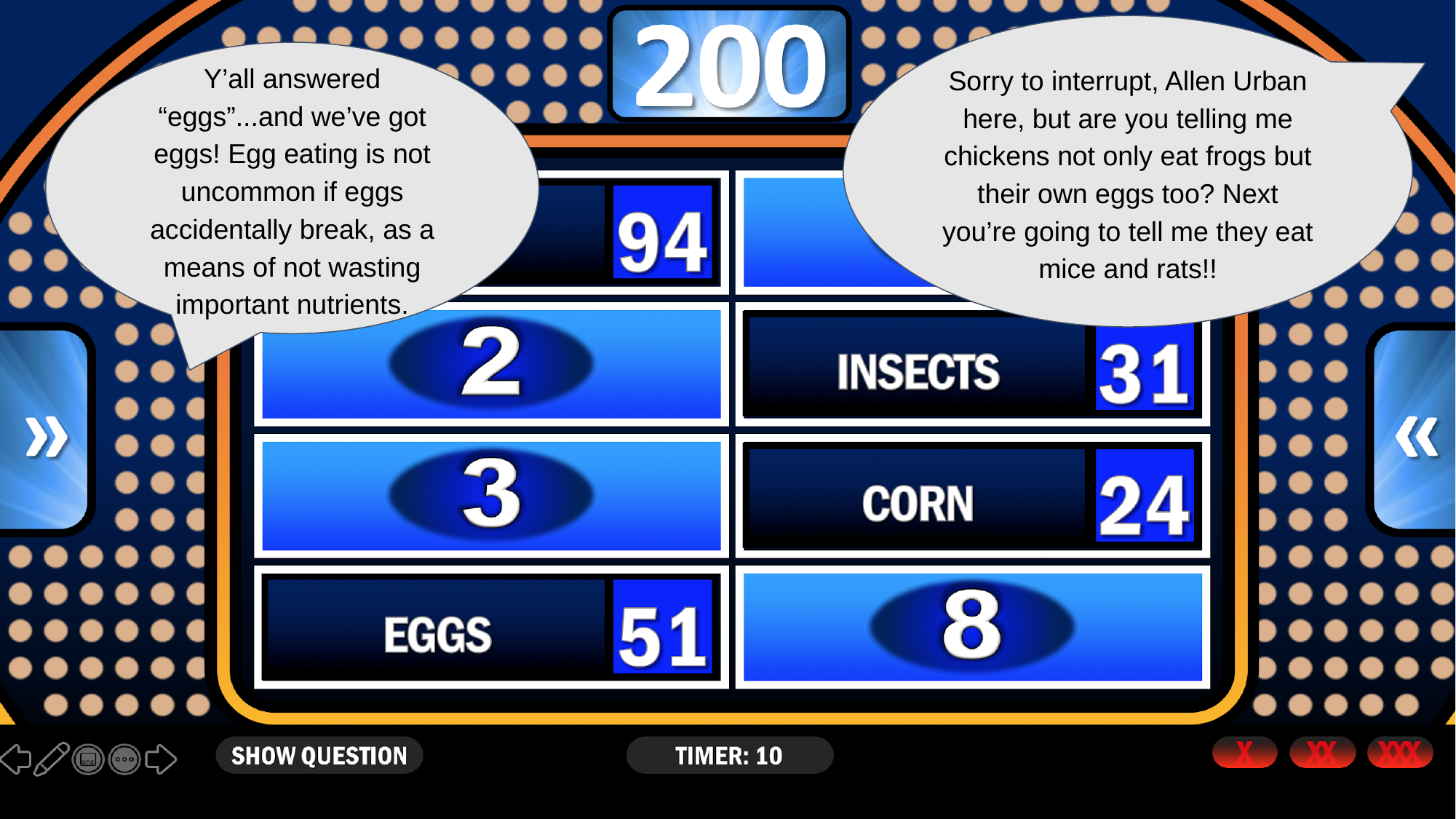

Sorry to interrupt, Allen Urban here, but are you telling me chickens not only eat frogs but their own eggs too? Next you’re going to tell me they eat mice and rats!!
Y’all answered “eggs”...and we’ve got eggs! Egg eating is not uncommon if eggs accidentally break, as a means of not wasting important nutrients.